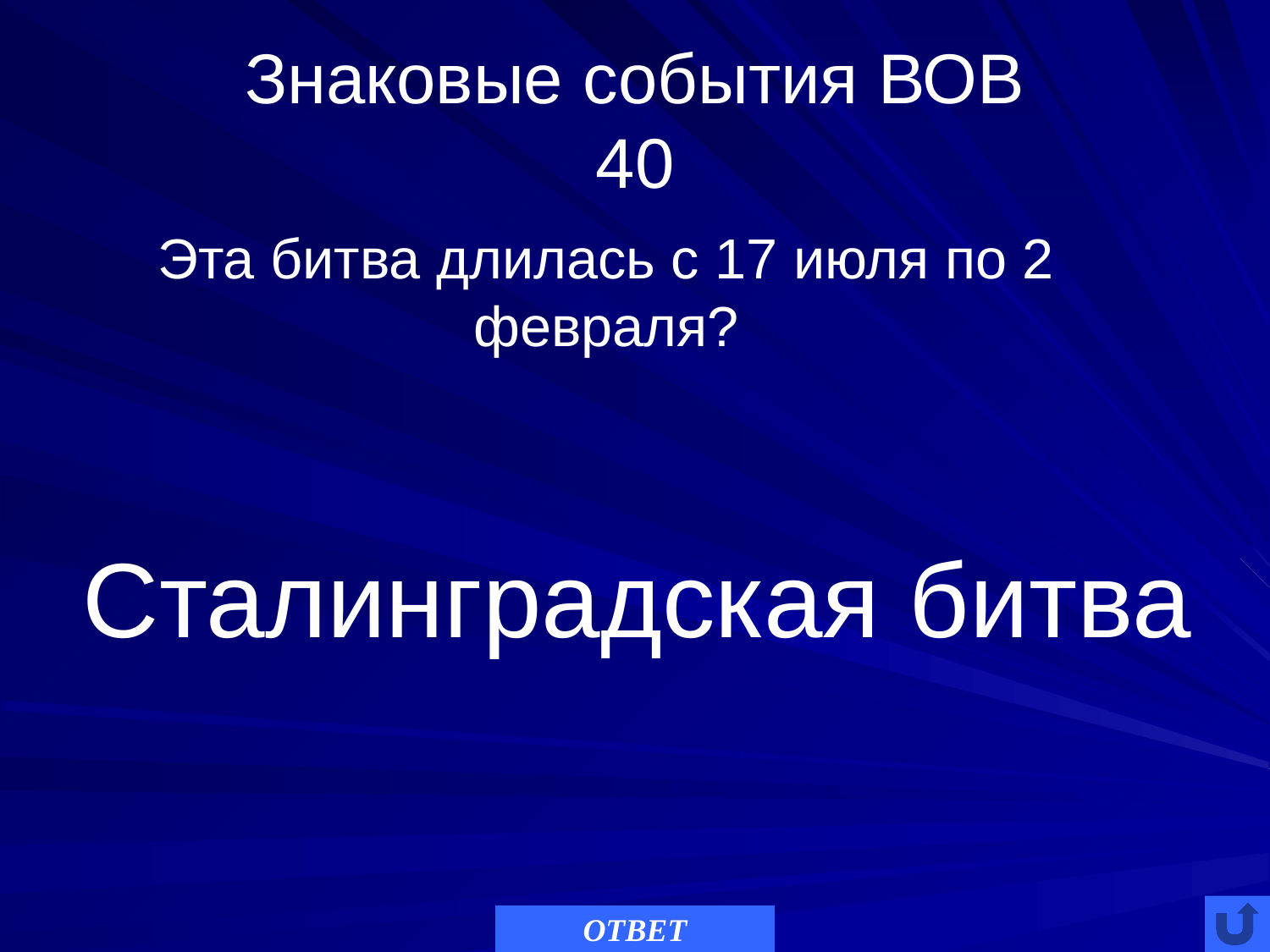

# Знаковые события ВОВ 40
Эта битва длилась с 17 июля по 2 февраля?
Сталинградская битва

ОТВЕТ